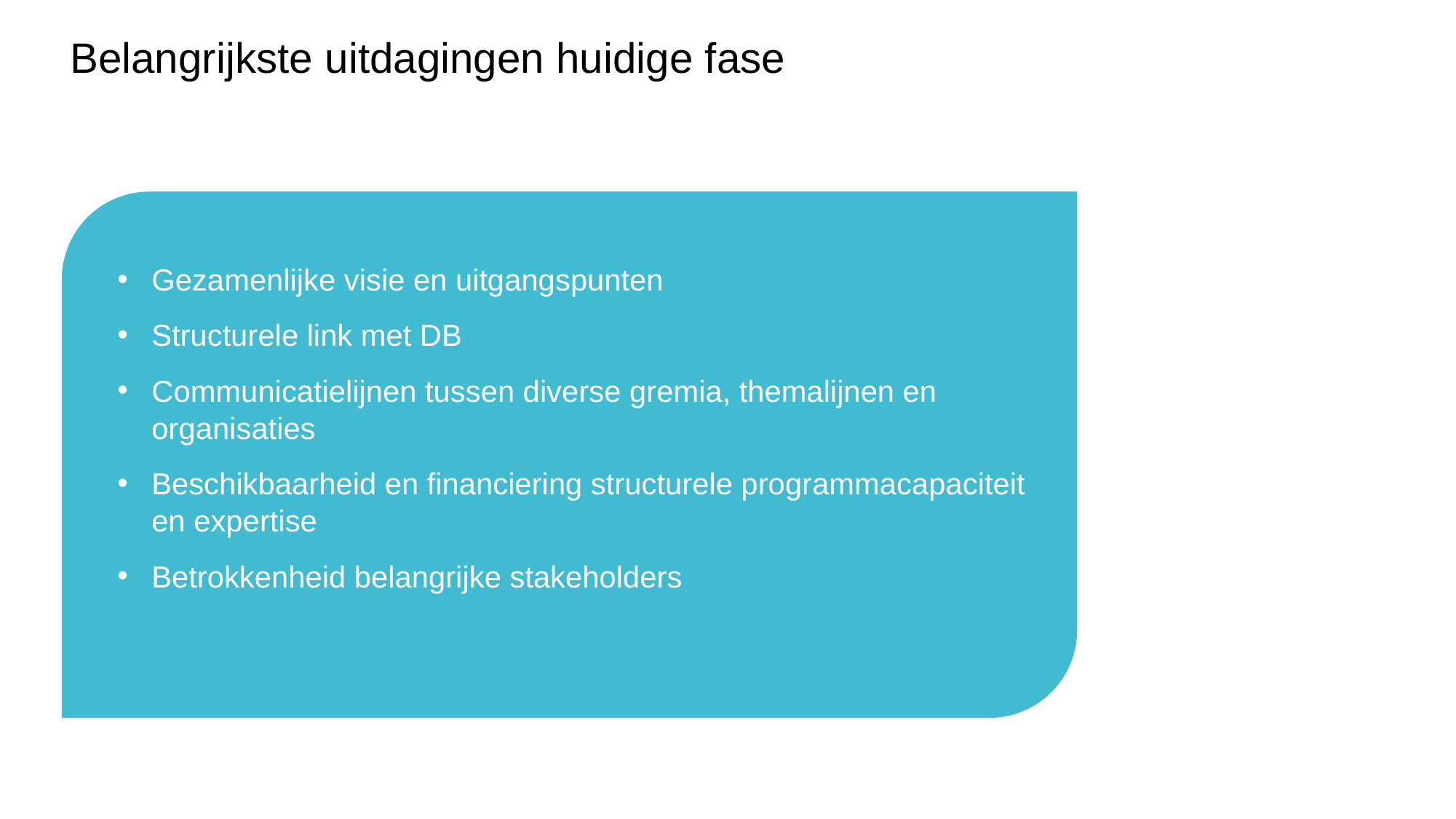

Belangrijkste uitdagingen huidige fase

Gezamenlijke visie en uitgangspunten
Structurele link met DB
Communicatielijnen tussen diverse gremia, themalijnen en organisaties
Beschikbaarheid en financiering structurele programmacapaciteit en expertise
Betrokkenheid belangrijke stakeholders